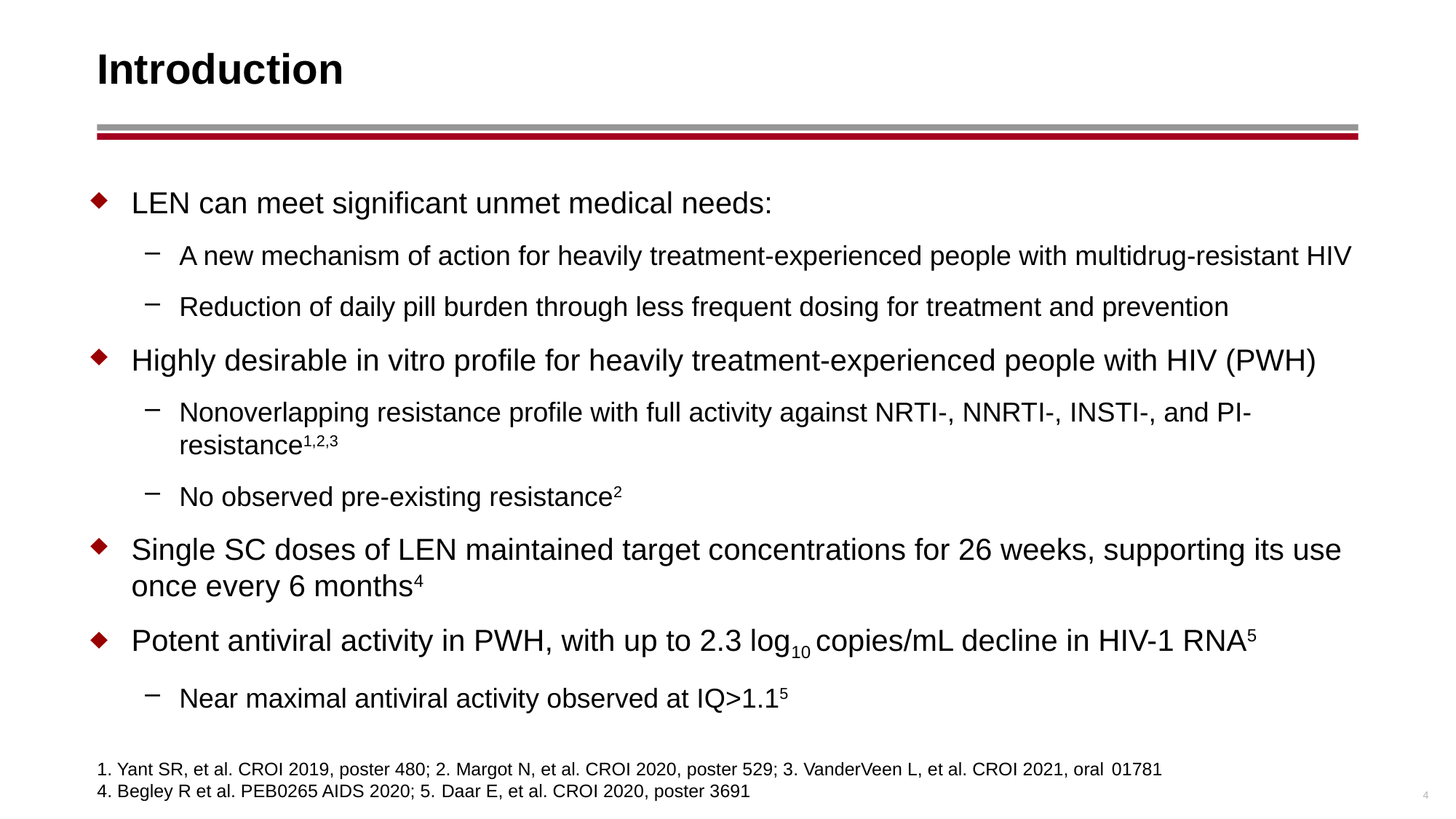

# Introduction
LEN can meet significant unmet medical needs:
A new mechanism of action for heavily treatment-experienced people with multidrug-resistant HIV
Reduction of daily pill burden through less frequent dosing for treatment and prevention
Highly desirable in vitro profile for heavily treatment-experienced people with HIV (PWH)
Nonoverlapping resistance profile with full activity against NRTI-, NNRTI-, INSTI-, and PI-resistance1,2,3
No observed pre-existing resistance2
Single SC doses of LEN maintained target concentrations for 26 weeks, supporting its use once every 6 months4
Potent antiviral activity in PWH, with up to 2.3 log10 copies/mL decline in HIV-1 RNA5
Near maximal antiviral activity observed at IQ>1.15

1. Yant SR, et al. CROI 2019, poster 480; 2. Margot N, et al. CROI 2020, poster 529; 3. VanderVeen L, et al. CROI 2021, oral 01781
4. Begley R et al. PEB0265 AIDS 2020; 5. Daar E, et al. CROI 2020, poster 3691
4